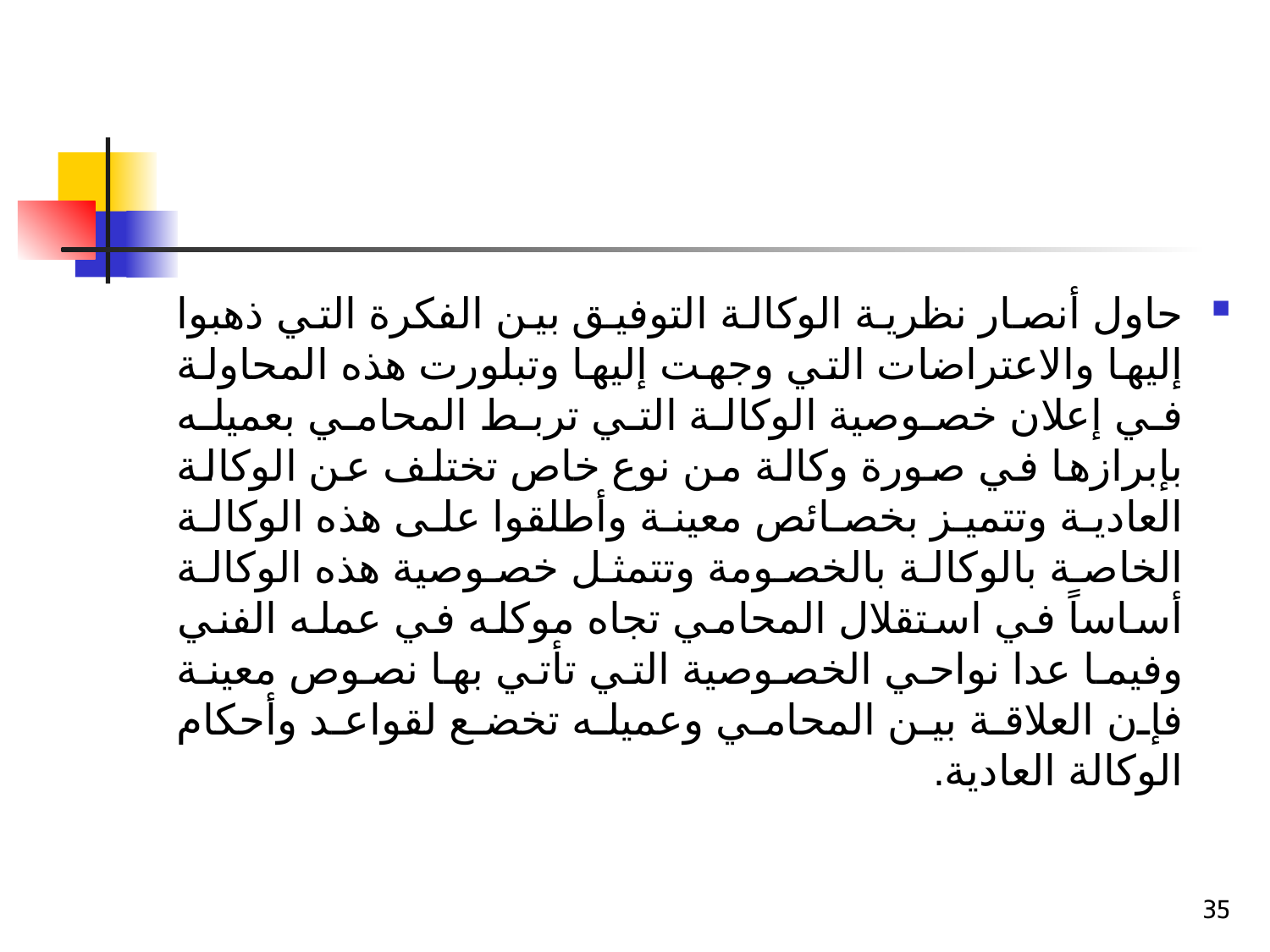

حاول أنصار نظرية الوكالة التوفيق بين الفكرة التي ذهبوا إليها والاعتراضات التي وجهت إليها وتبلورت هذه المحاولة في إعلان خصوصية الوكالة التي تربط المحامي بعميله بإبرازها في صورة وكالة من نوع خاص تختلف عن الوكالة العادية وتتميز بخصائص معينة وأطلقوا على هذه الوكالة الخاصة بالوكالة بالخصومة وتتمثل خصوصية هذه الوكالة أساساً في استقلال المحامي تجاه موكله في عمله الفني وفيما عدا نواحي الخصوصية التي تأتي بها نصوص معينة فإن العلاقة بين المحامي وعميله تخضع لقواعد وأحكام الوكالة العادية.
35